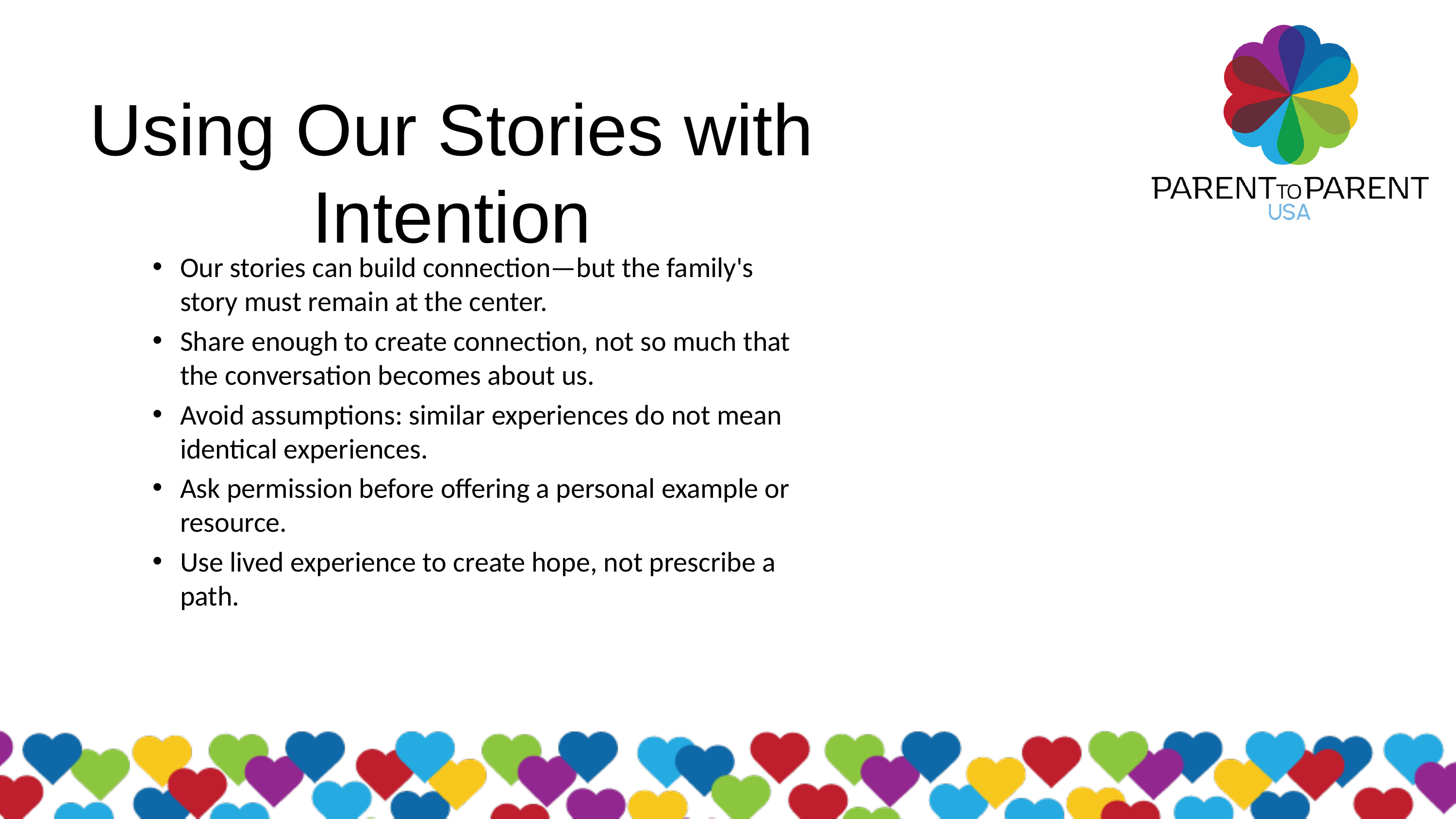

Using Our Stories with Intention
Our stories can build connection—but the family's story must remain at the center.
Share enough to create connection, not so much that the conversation becomes about us.
Avoid assumptions: similar experiences do not mean identical experiences.
Ask permission before offering a personal example or resource.
Use lived experience to create hope, not prescribe a path.